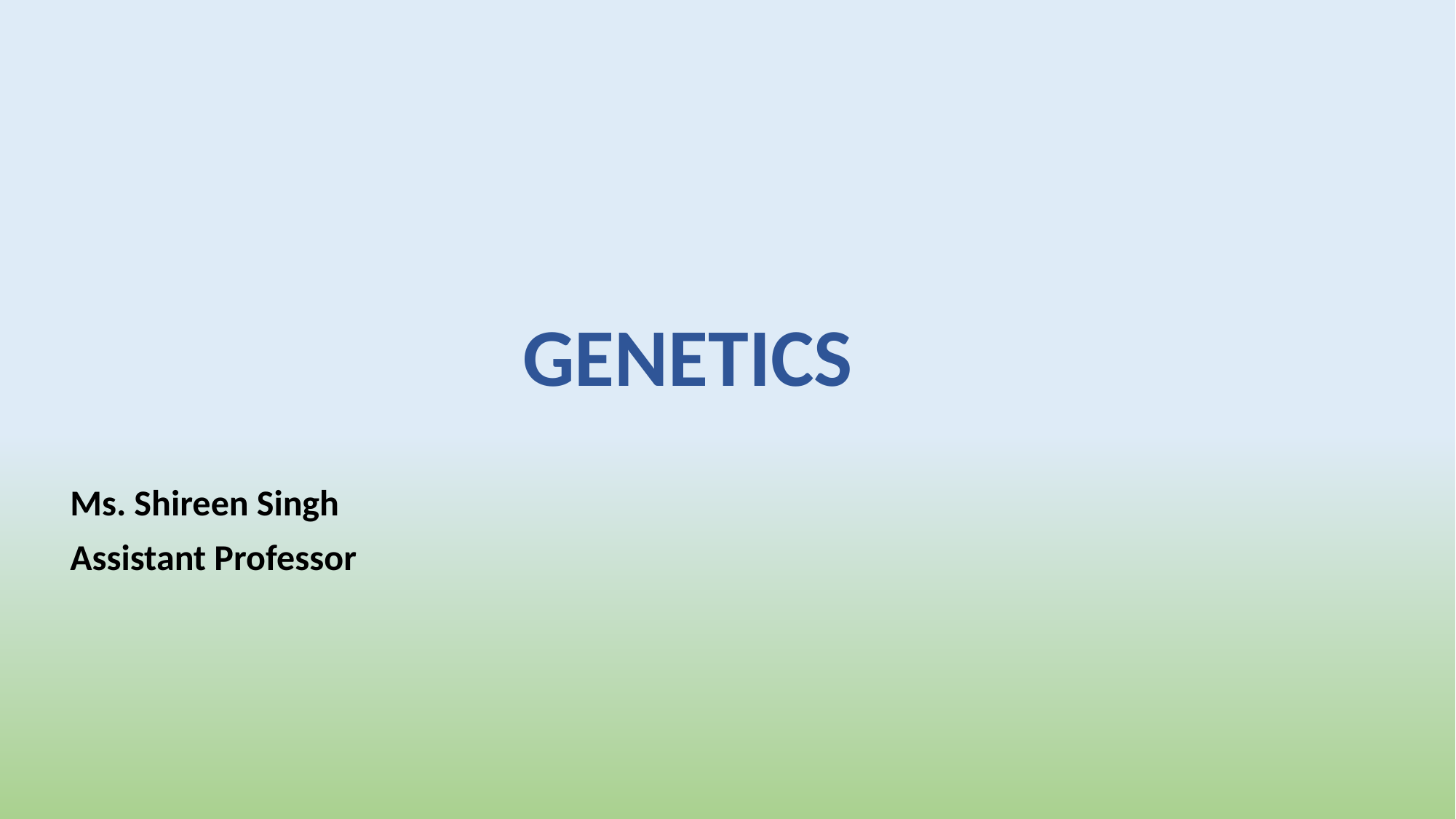

# GENETICS
Ms. Shireen Singh
Assistant Professor